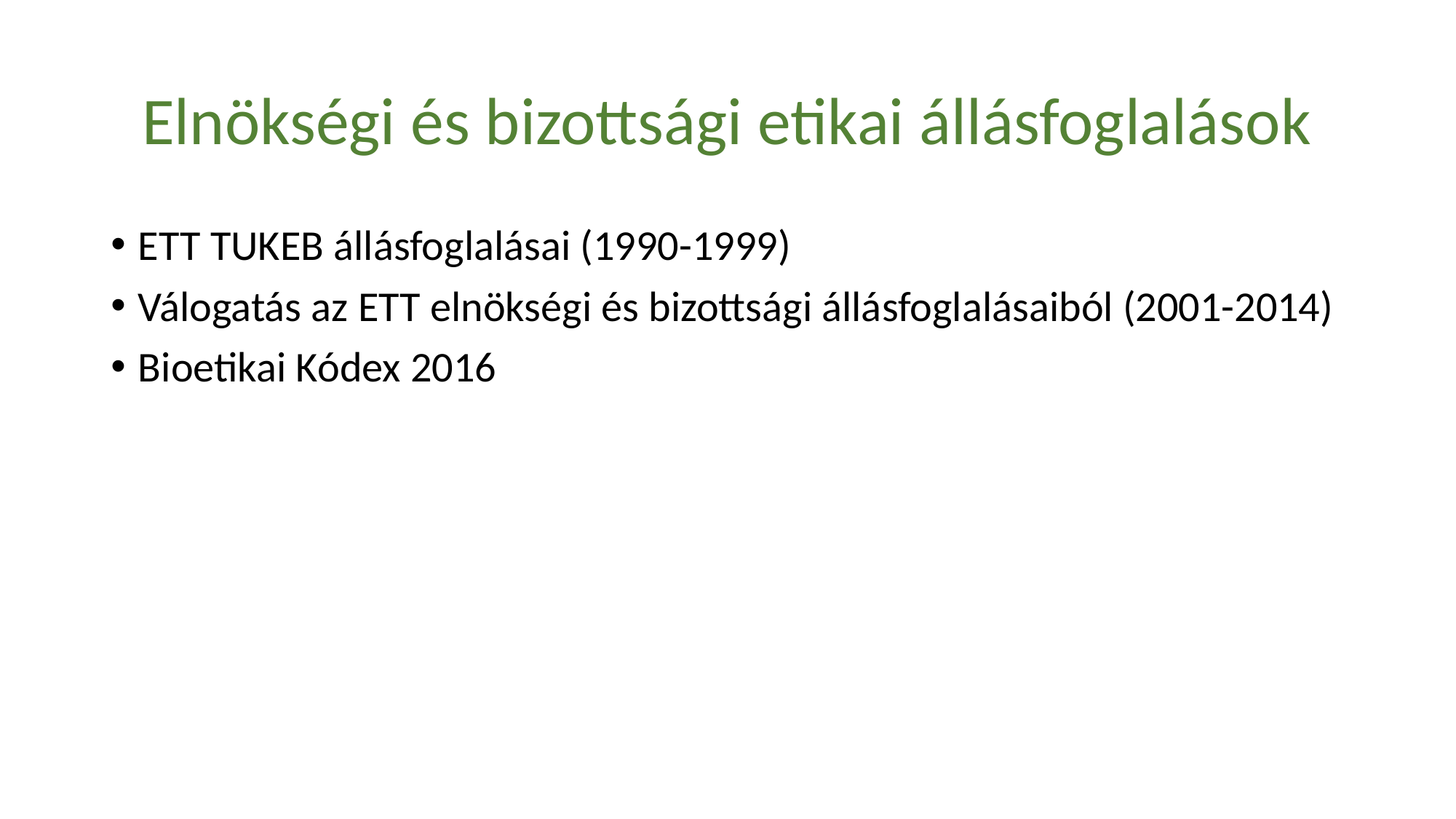

# Elnökségi és bizottsági etikai állásfoglalások
ETT TUKEB állásfoglalásai (1990-1999)
Válogatás az ETT elnökségi és bizottsági állásfoglalásaiból (2001-2014)
Bioetikai Kódex 2016